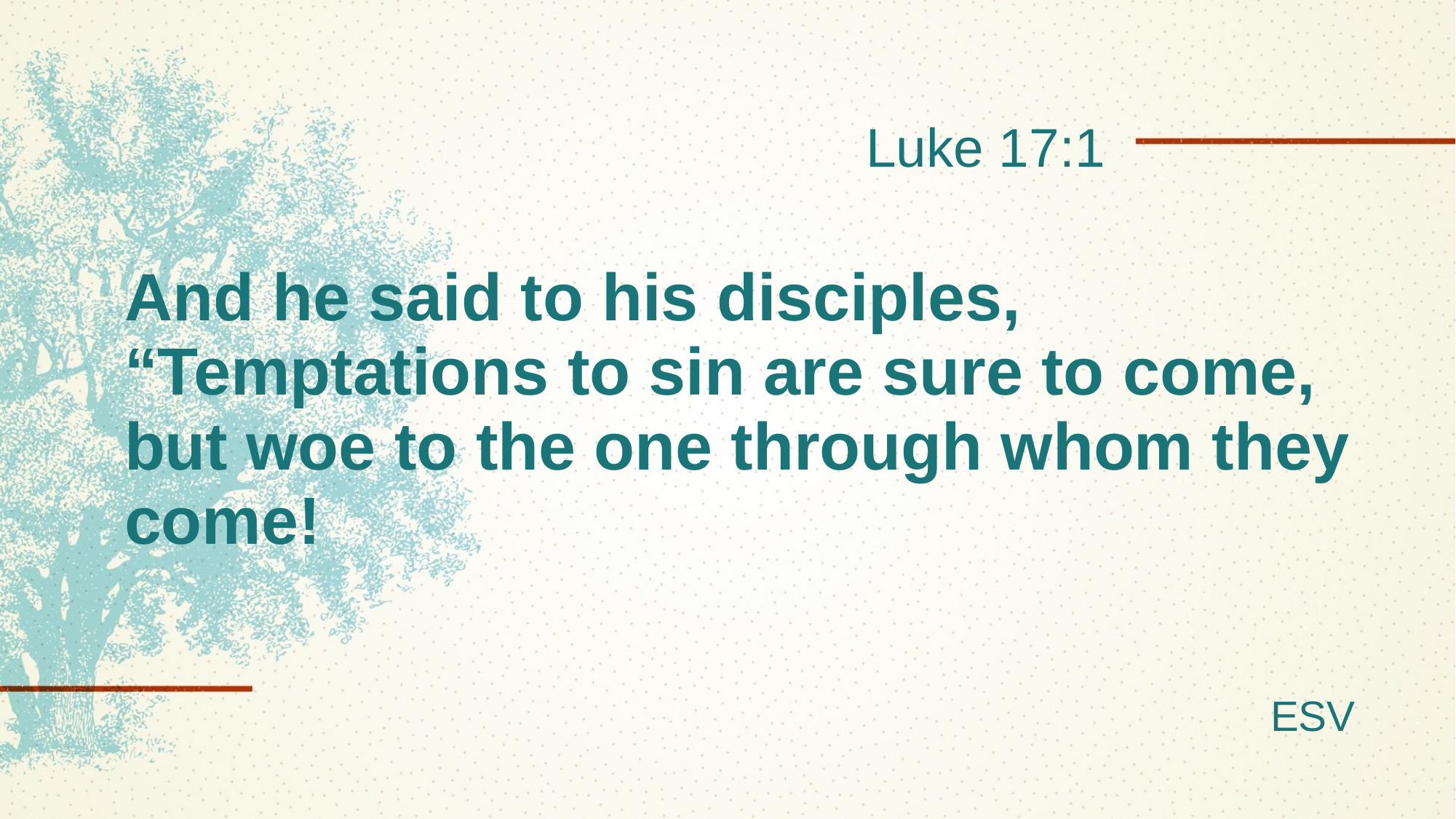

Luke 17:1
# And he said to his disciples, “Temptations to sin are sure to come, but woe to the one through whom they come!
ESV